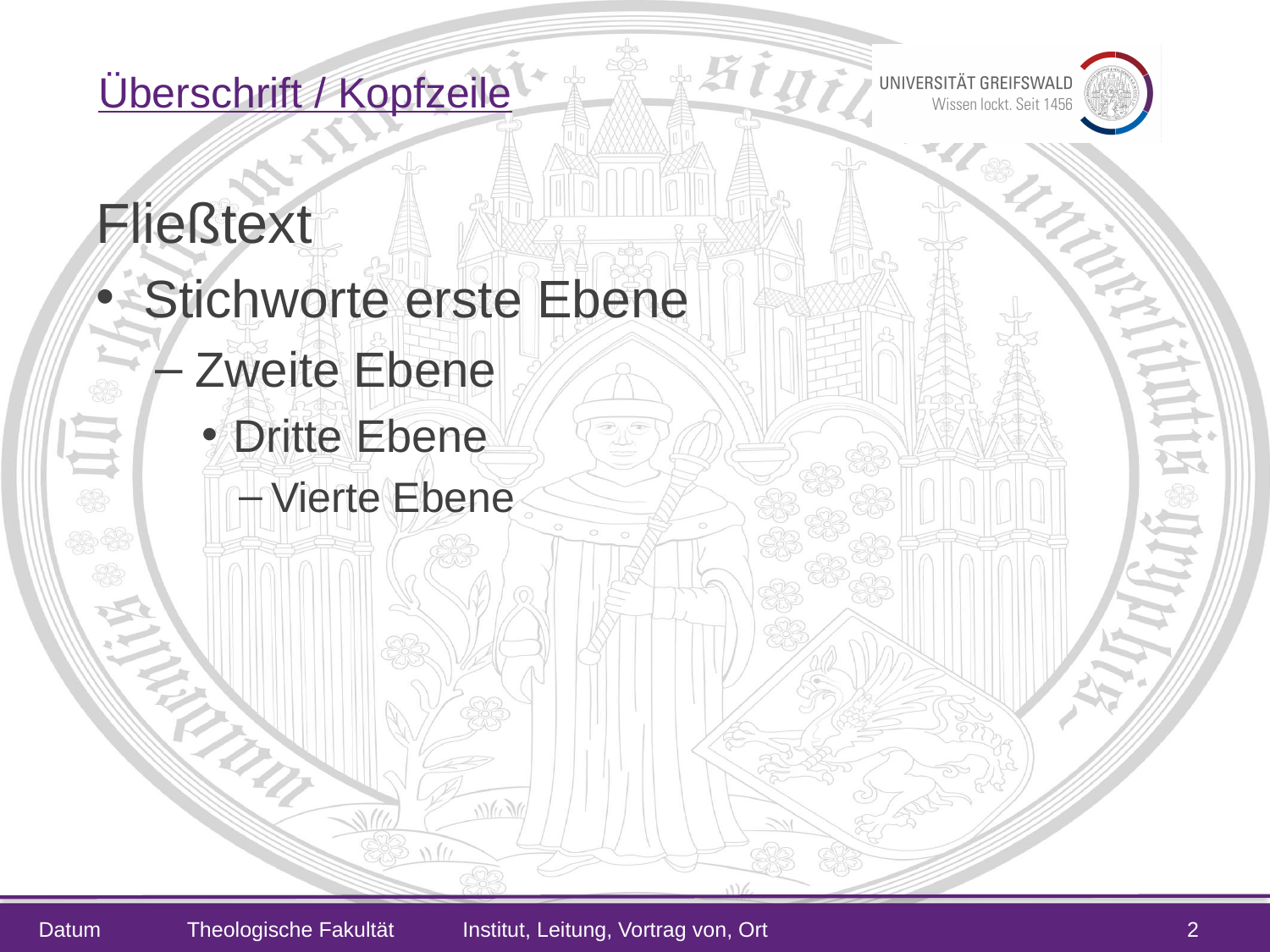

Überschrift / Kopfzeile
Fließtext
Stichworte erste Ebene
Zweite Ebene
Dritte Ebene
Vierte Ebene